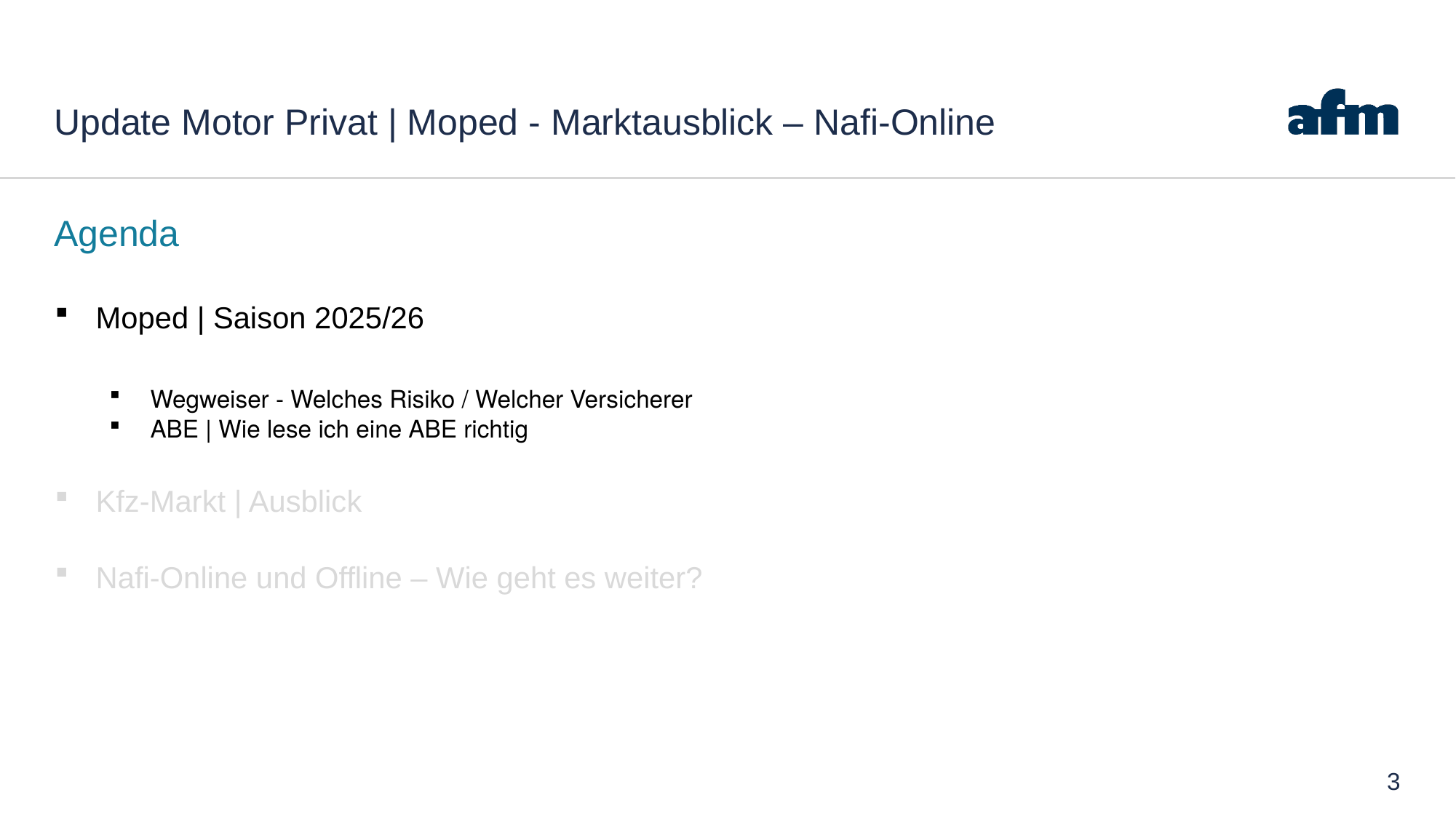

# Update Motor Privat | Moped - Marktausblick – Nafi-Online
Agenda

Moped | Saison 2025/26

Wegweiser - Welches Risiko / Welcher Versicherer
ABE | Wie lese ich eine ABE richtig

Kfz-Markt | Ausblick

Nafi-Online und Offline – Wie geht es weiter?

3